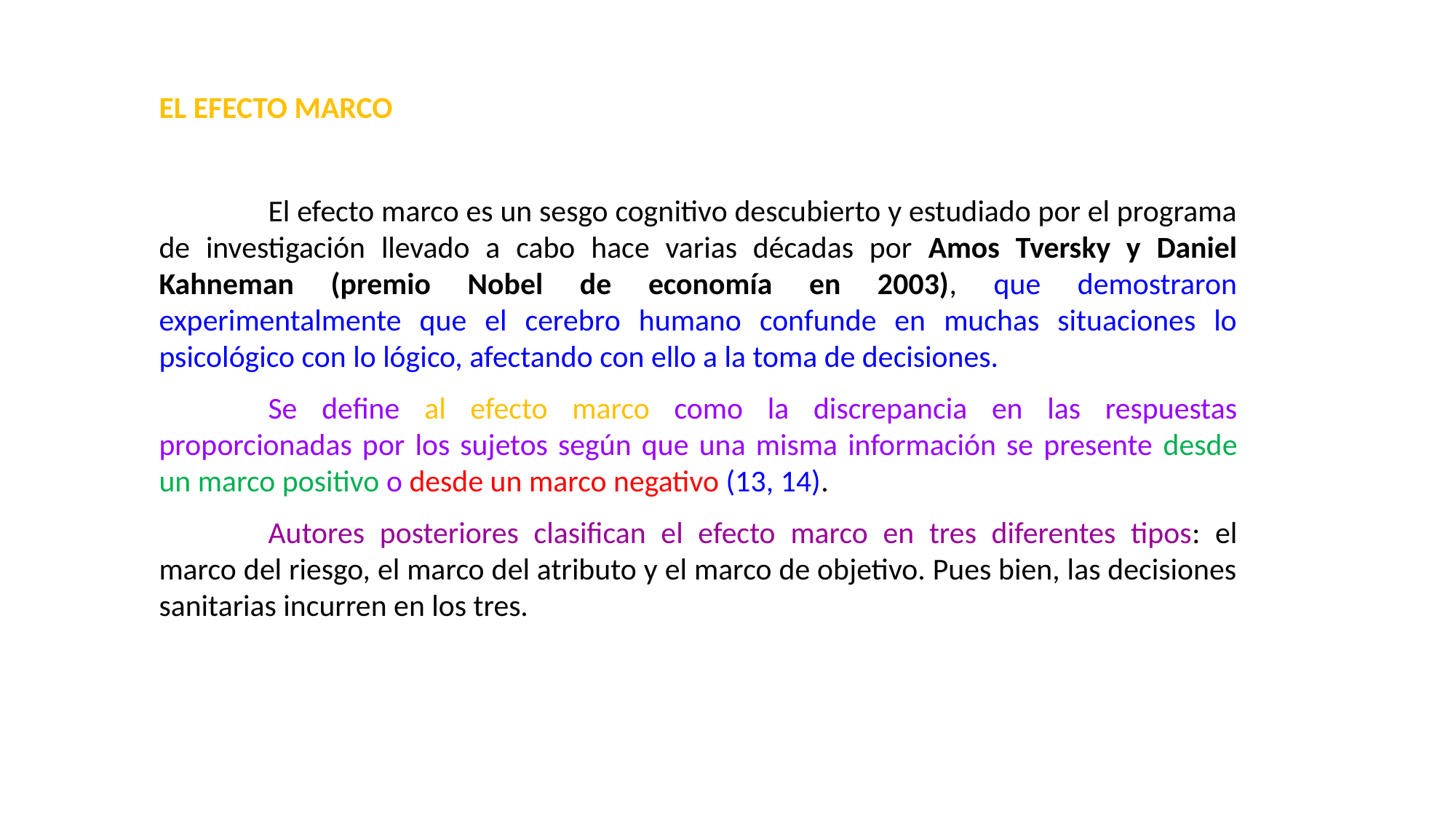

EL EFECTO MARCO

	El efecto marco es un sesgo cognitivo descubierto y estudiado por el programa de investigación llevado a cabo hace varias décadas por Amos Tversky y Daniel Kahneman (premio Nobel de economía en 2003), que demostraron experimentalmente que el cerebro humano confunde en muchas situaciones lo psicológico con lo lógico, afectando con ello a la toma de decisiones.
	Se define al efecto marco como la discrepancia en las respuestas proporcionadas por los sujetos según que una misma información se presente desde un marco positivo o desde un marco negativo (13, 14).
	Autores posteriores clasifican el efecto marco en tres diferentes tipos: el marco del riesgo, el marco del atributo y el marco de objetivo. Pues bien, las decisiones sanitarias incurren en los tres.